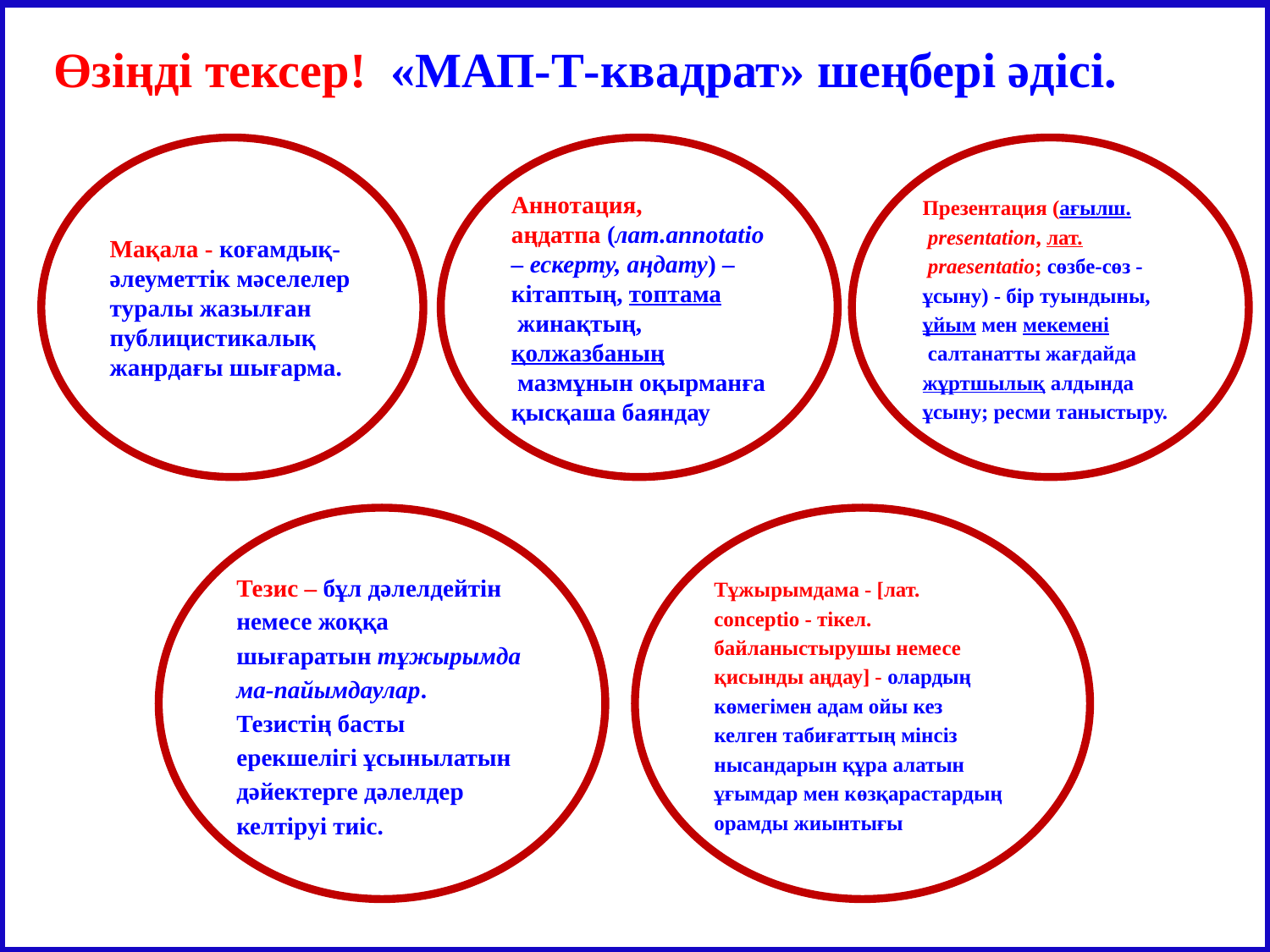

Өзіңді тексер!  «МАП-Т-квадрат» шеңбері әдісі.
Мақала - коғамдық-әлеуметтік мәселелер туралы жазылған публицистикалық жанрдағы шығарма.
Аннотация, аңдатпа (лат.annotatіo – ескерту, аңдату) – кітаптың, топтама жинақтың, қолжазбаның мазмұнын оқырманға қысқаша баяндау
Презентация (ағылш. presentation, лат. praesentatio; сөзбе-сөз - ұсыну) - бір туындыны, ұйым мен мекемені салтанатты жағдайда жұртшылық алдында ұсыну; ресми таныстыру.
Тезис – бұл дәлелдейтін немесе жоққа шығаратын тұжырымдама-пайымдаулар. Тезистің басты ерекшелігі ұсынылатын дәйектерге дәлелдер келтіруі тиіс.
Тұжырымдама - [лат. conceptio - тікел. байланыстырушы немесе қисынды аңдау] - олардың көмегімен адам ойы кез келген табиғаттың мінсіз нысандарын құра алатын ұғымдар мен көзқарастардың орамды жиынтығы